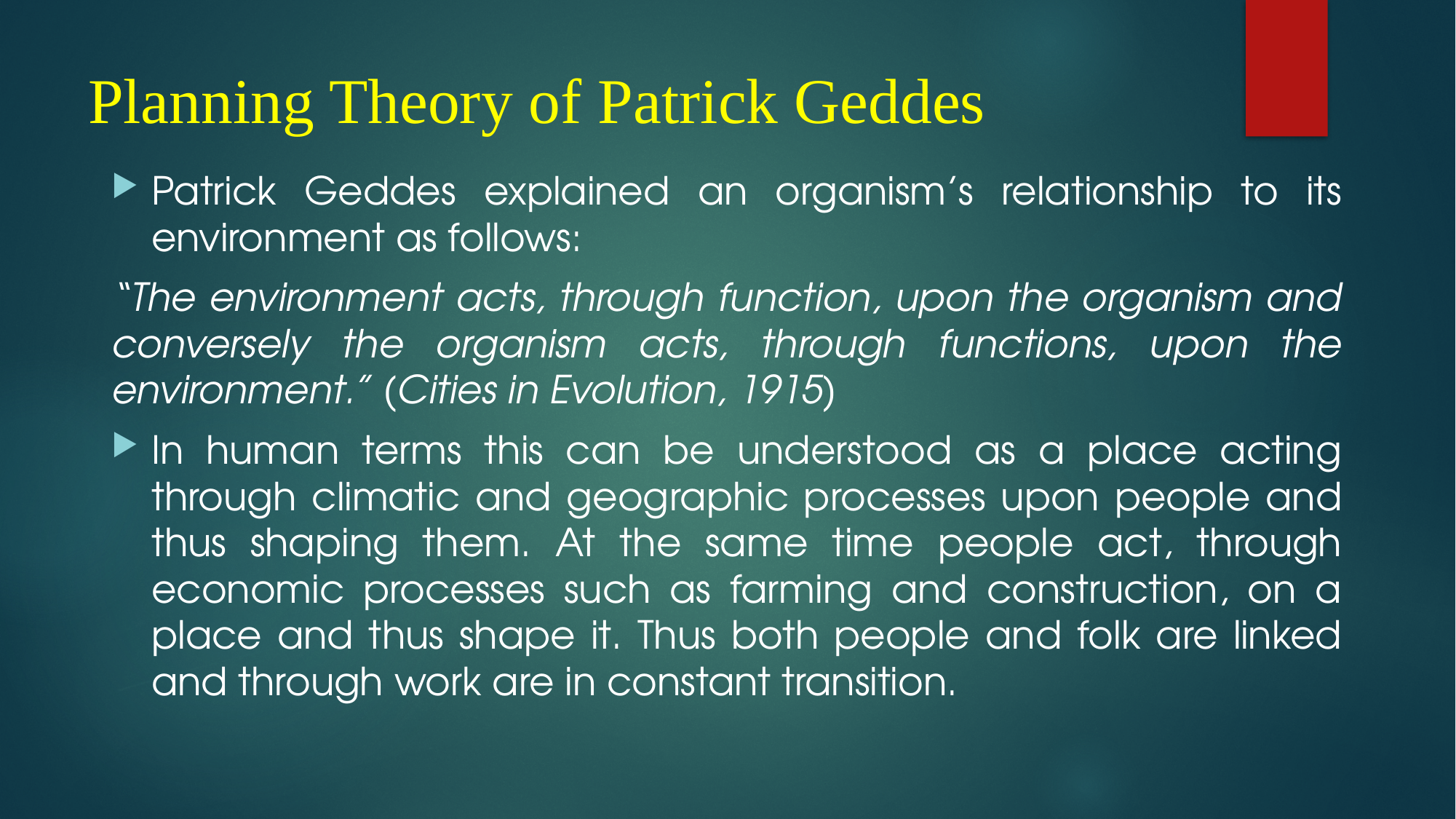

# Planning Theory of Patrick Geddes
Patrick Geddes explained an organism’s relationship to its environment as follows:
“The environment acts, through function, upon the organism and conversely the organism acts, through functions, upon the environment.” (Cities in Evolution, 1915)
In human terms this can be understood as a place acting through climatic and geographic processes upon people and thus shaping them. At the same time people act, through economic processes such as farming and construction, on a place and thus shape it. Thus both people and folk are linked and through work are in constant transition.